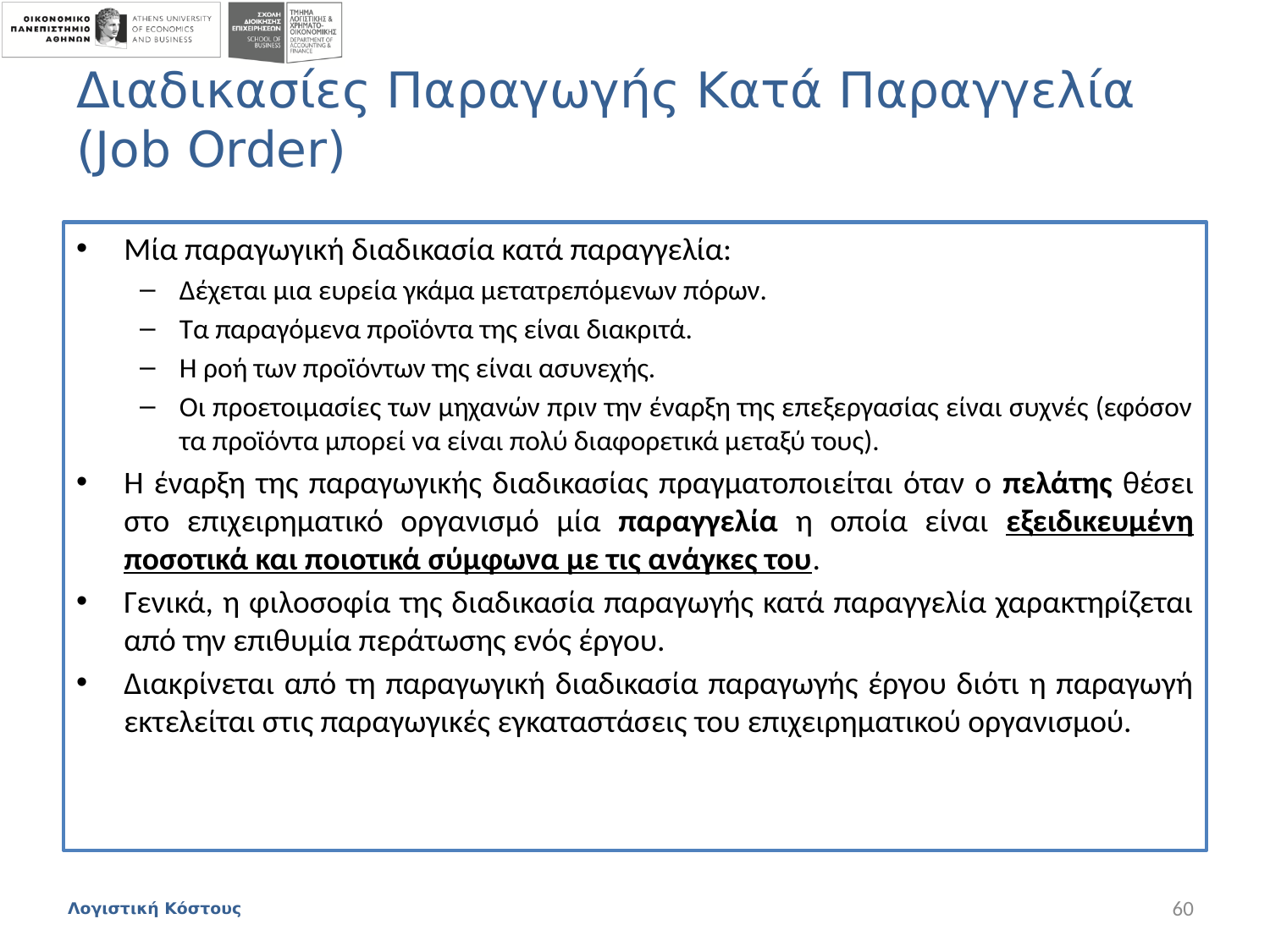

# Διαδικασίες Παραγωγής Κατά Παραγγελία (Job Order)
Μία παραγωγική διαδικασία κατά παραγγελία:
Δέχεται μια ευρεία γκάμα μετατρεπόμενων πόρων.
Τα παραγόμενα προϊόντα της είναι διακριτά.
Η ροή των προϊόντων της είναι ασυνεχής.
Οι προετοιμασίες των μηχανών πριν την έναρξη της επεξεργασίας είναι συχνές (εφόσον τα προϊόντα μπορεί να είναι πολύ διαφορετικά μεταξύ τους).
Η έναρξη της παραγωγικής διαδικασίας πραγματοποιείται όταν ο πελάτης θέσει στο επιχειρηματικό οργανισμό μία παραγγελία η οποία είναι εξειδικευμένη ποσοτικά και ποιοτικά σύμφωνα με τις ανάγκες του.
Γενικά, η φιλοσοφία της διαδικασία παραγωγής κατά παραγγελία χαρακτηρίζεται από την επιθυμία περάτωσης ενός έργου.
Διακρίνεται από τη παραγωγική διαδικασία παραγωγής έργου διότι η παραγωγή εκτελείται στις παραγωγικές εγκαταστάσεις του επιχειρηματικού οργανισμού.

Λογιστική Κόστους
60